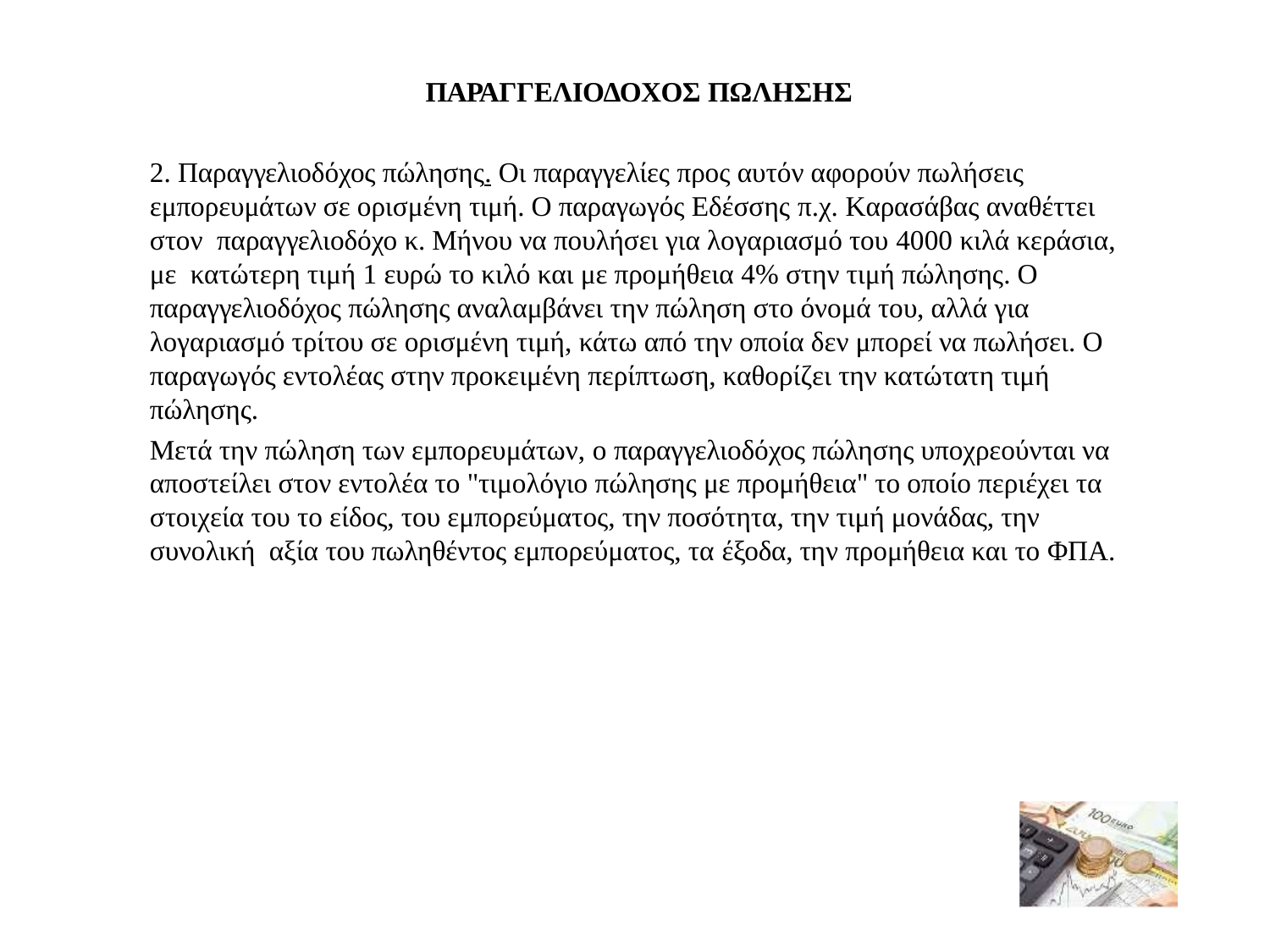

ΠΑΡΑΓΓΕΛΙΟΔΟΧΟΣ ΠΩΛΗΣΗΣ

2. Παραγγελιοδόχος πώλησης. Oι παραγγελίες προς αυτόν αφορούν πωλήσεις  εμπορευμάτων σε ορισμένη τιμή. O παραγωγός Eδέσσης π.χ. Kαρασάβας αναθέττει στον  παραγγελιοδόχο κ. Mήνου να πουλήσει για λογαριασμό του 4000 κιλά κεράσια, με  κατώτερη τιμή 1 ευρώ το κιλό και με προμήθεια 4% στην τιμή πώλησης. O  παραγγελιοδόχος πώλησης αναλαμβάνει την πώληση στο όνομά του, αλλά για  λογαριασμό τρίτου σε ορισμένη τιμή, κάτω από την οποία δεν μπορεί να πωλήσει. O  παραγωγός εντολέας στην προκειμένη περίπτωση, καθορίζει την κατώτατη τιμή  πώλησης.
Mετά την πώληση των εμπορευμάτων, ο παραγγελιοδόχος πώλησης υποχρεούνται να  αποστείλει στον εντολέα το "τιμολόγιο πώλησης με προμήθεια" το οποίο περιέχει τα  στοιχεία του το είδος, του εμπορεύματος, την ποσότητα, την τιμή μονάδας, την συνολική  αξία του πωληθέντος εμπορεύματος, τα έξοδα, την προμήθεια και το ΦΠA.